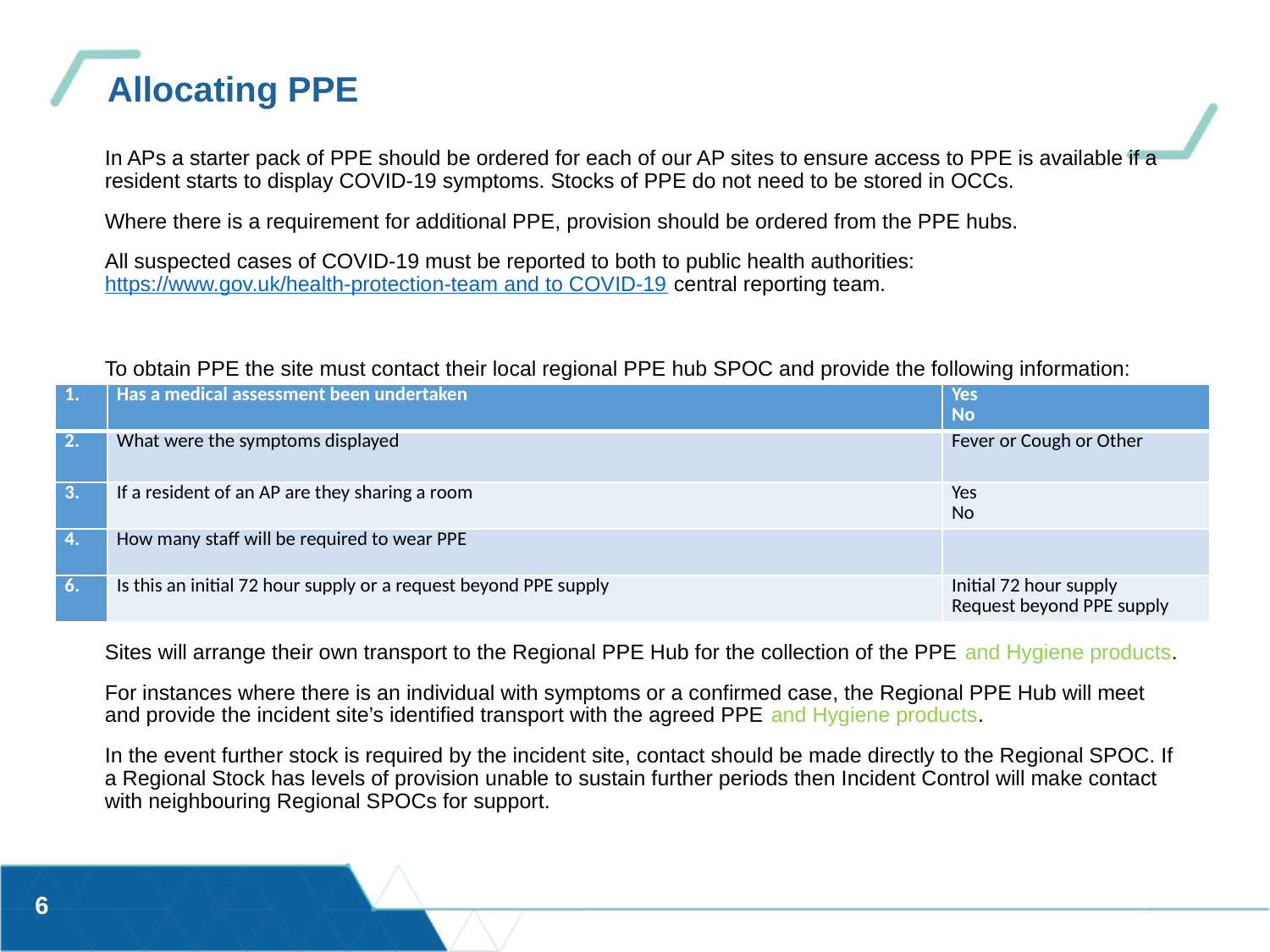

# Allocating PPE
In APs a starter pack of PPE should be ordered for each of our AP sites to ensure access to PPE is available if a resident starts to display COVID-19 symptoms. Stocks of PPE do not need to be stored in OCCs.
Where there is a requirement for additional PPE, provision should be ordered from the PPE hubs.
All suspected cases of COVID-19 must be reported to both to public health authorities: https://www.gov.uk/health-protection-team and to COVID-19 central reporting team.

To obtain PPE the site must contact their local regional PPE hub SPOC and provide the following information:

Sites will arrange their own transport to the Regional PPE Hub for the collection of the PPE and Hygiene products.
For instances where there is an individual with symptoms or a confirmed case, the Regional PPE Hub will meet and provide the incident site’s identified transport with the agreed PPE and Hygiene products.
In the event further stock is required by the incident site, contact should be made directly to the Regional SPOC. If a Regional Stock has levels of provision unable to sustain further periods then Incident Control will make contact with neighbouring Regional SPOCs for support.

| 1. | Has a medical assessment been undertaken | Yes No |
| --- | --- | --- |
| 2. | What were the symptoms displayed | Fever or Cough or Other |
| 3. | If a resident of an AP are they sharing a room | Yes No |
| 4. | How many staff will be required to wear PPE |  |
| 6. | Is this an initial 72 hour supply or a request beyond PPE supply | Initial 72 hour supply Request beyond PPE supply |
6